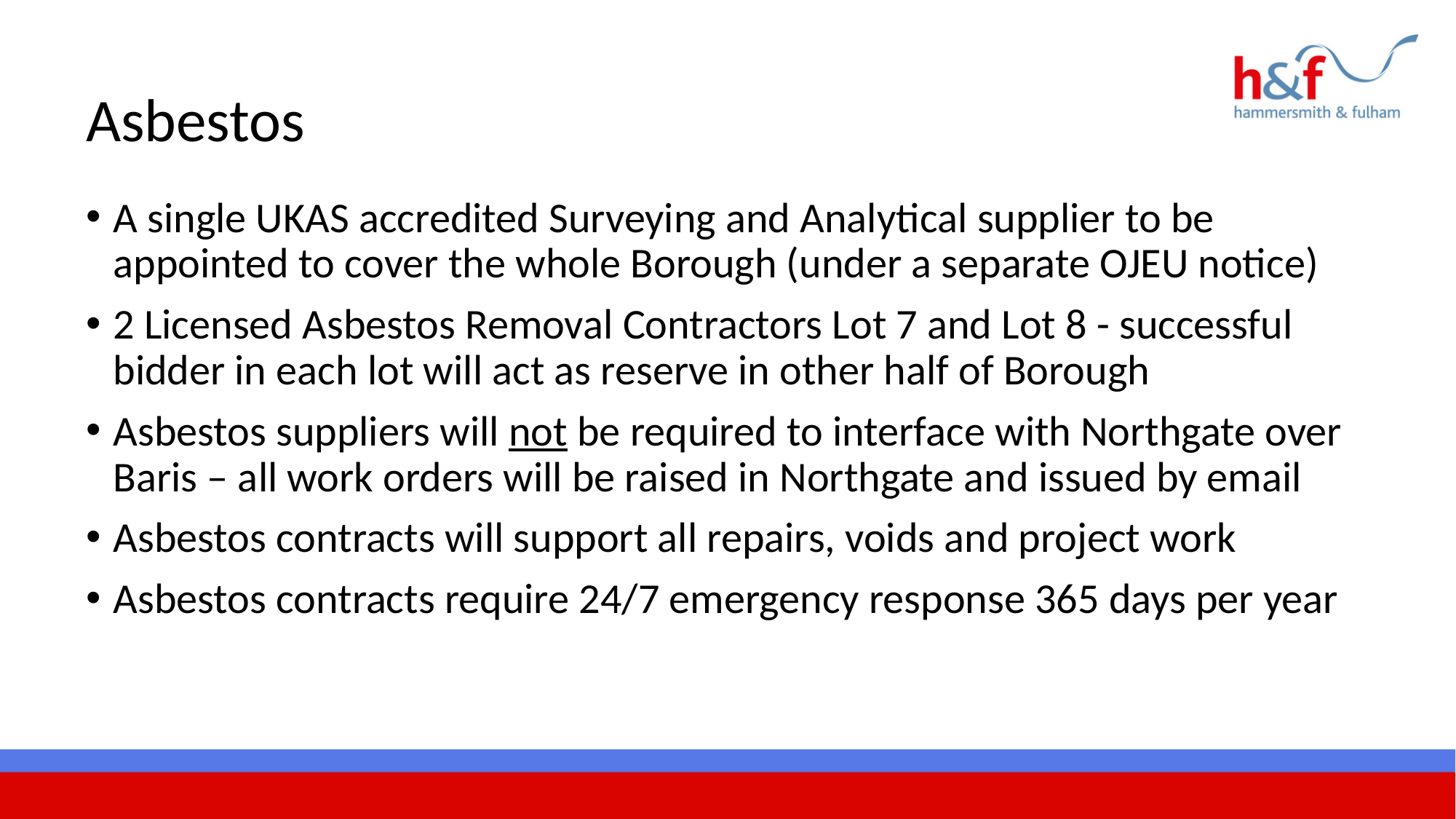

# Asbestos
A single UKAS accredited Surveying and Analytical supplier to be appointed to cover the whole Borough (under a separate OJEU notice)
2 Licensed Asbestos Removal Contractors Lot 7 and Lot 8 - successful bidder in each lot will act as reserve in other half of Borough
Asbestos suppliers will not be required to interface with Northgate over Baris – all work orders will be raised in Northgate and issued by email
Asbestos contracts will support all repairs, voids and project work
Asbestos contracts require 24/7 emergency response 365 days per year